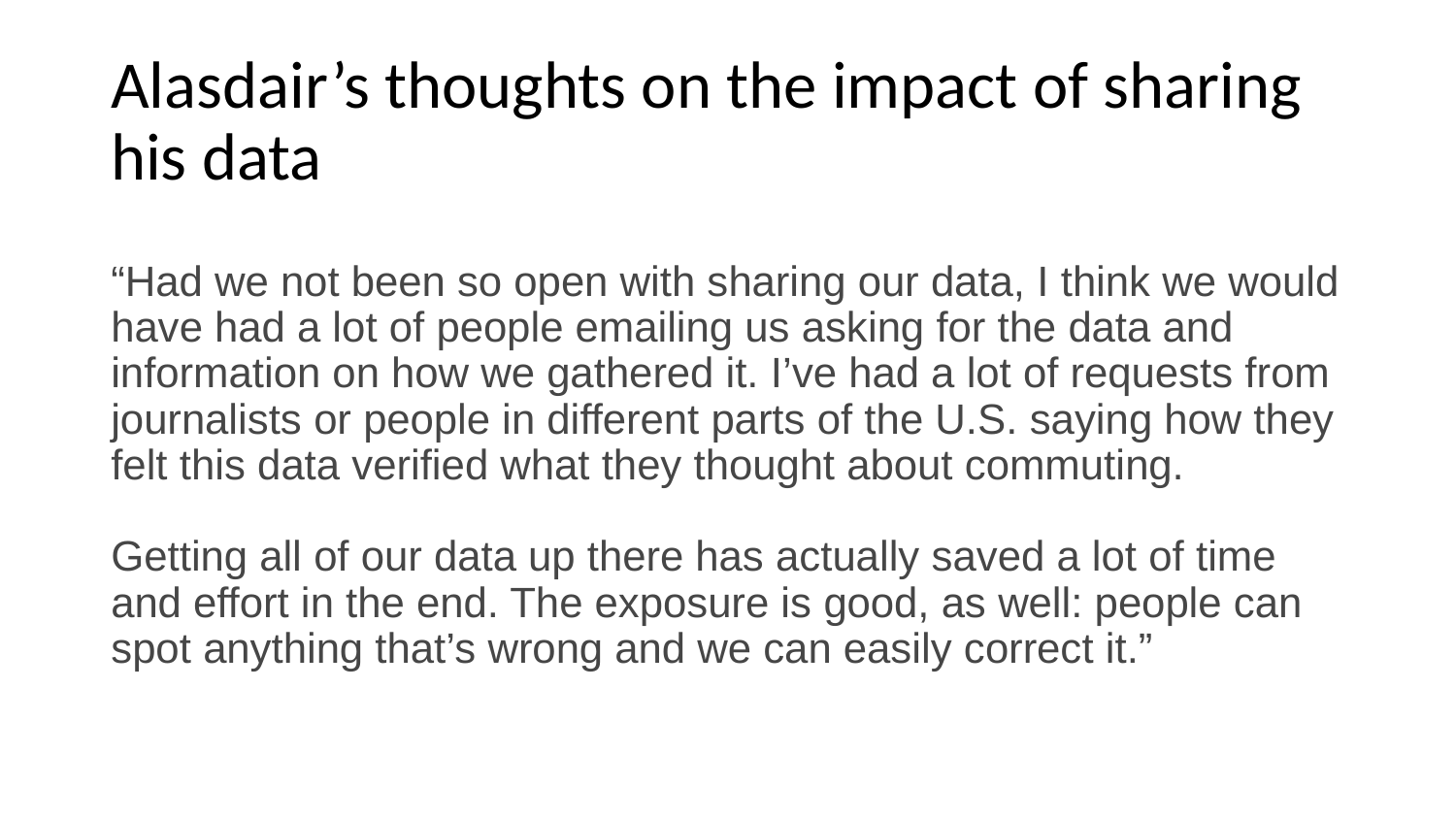

# Alasdair’s thoughts on the impact of sharing his data
“Had we not been so open with sharing our data, I think we would have had a lot of people emailing us asking for the data and information on how we gathered it. I’ve had a lot of requests from journalists or people in different parts of the U.S. saying how they felt this data verified what they thought about commuting.
Getting all of our data up there has actually saved a lot of time and effort in the end. The exposure is good, as well: people can spot anything that’s wrong and we can easily correct it.”